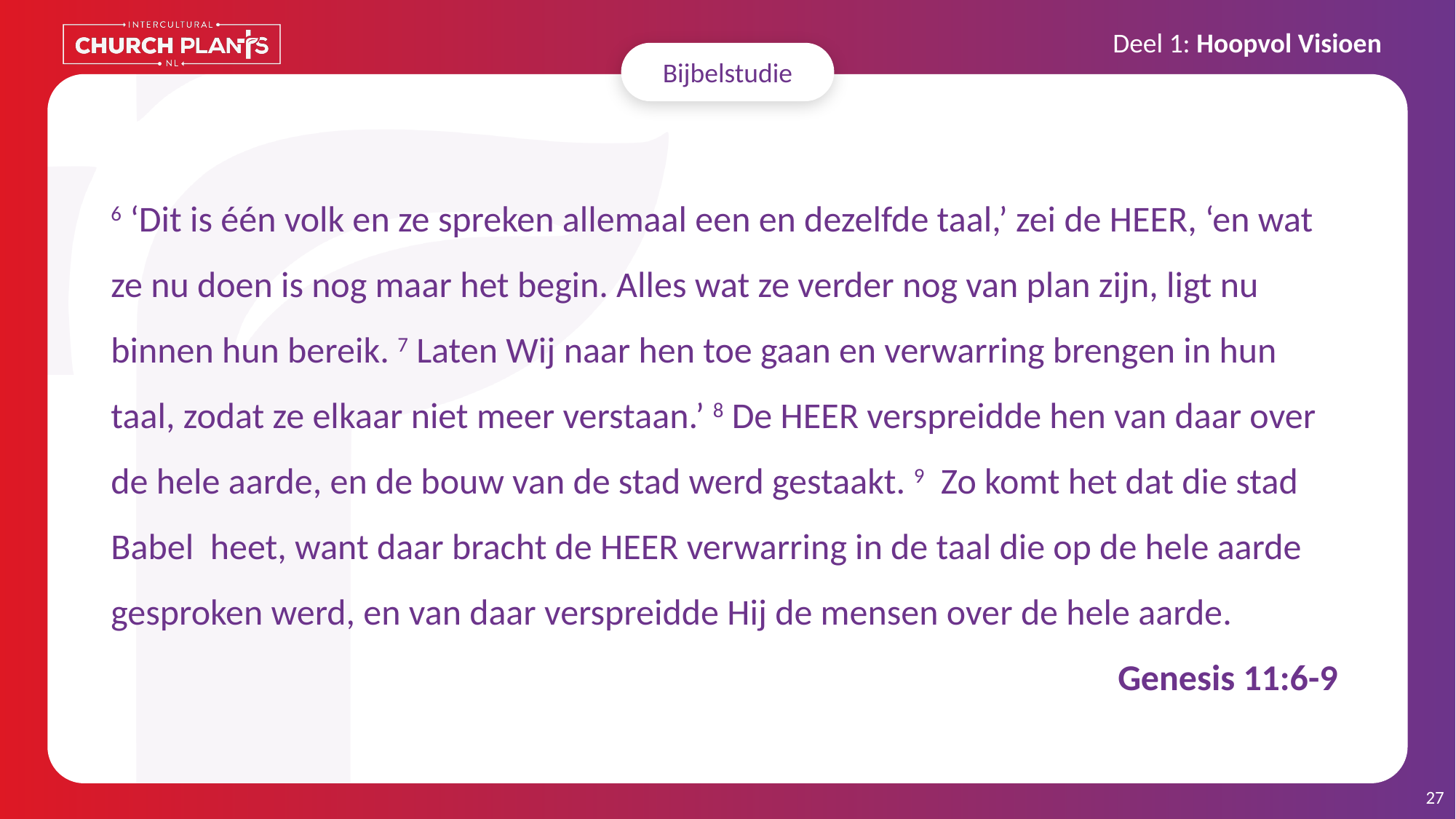

Bijbelstudie
# 6 ‘Dit is één volk en ze spreken allemaal een en dezelfde taal,’ zei de HEER, ‘en wat ze nu doen is nog maar het begin. Alles wat ze verder nog van plan zijn, ligt nu binnen hun bereik. 7 Laten Wij naar hen toe gaan en verwarring brengen in hun taal, zodat ze elkaar niet meer verstaan.’ 8 De HEER verspreidde hen van daar over de hele aarde, en de bouw van de stad werd gestaakt. 9  Zo komt het dat die stad Babel  heet, want daar bracht de HEER verwarring in de taal die op de hele aarde gesproken werd, en van daar verspreidde Hij de mensen over de hele aarde. Genesis 11:6-9
27